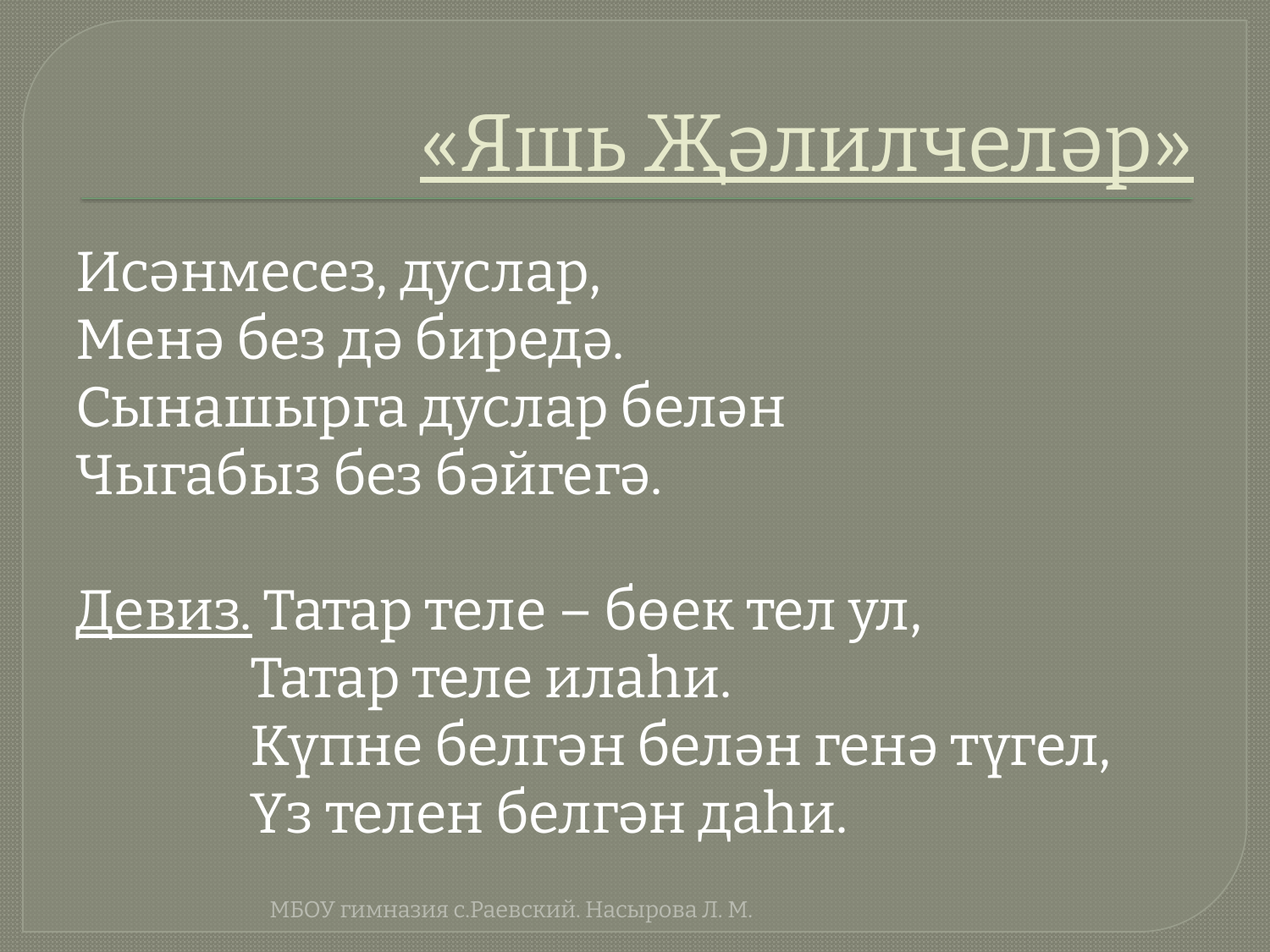

# «Яшь Җәлилчеләр»
Исәнмесез, дуслар,
Менә без дә биредә.
Сынашырга дуслар белән
Чыгабыз без бәйгегә.

Девиз. Татар теле – бөек тел ул,
Татар теле илаһи.
Күпне белгән белән генә түгел,
Үз телен белгән даһи.

МБОУ гимназия с.Раевский. Насырова Л. М.